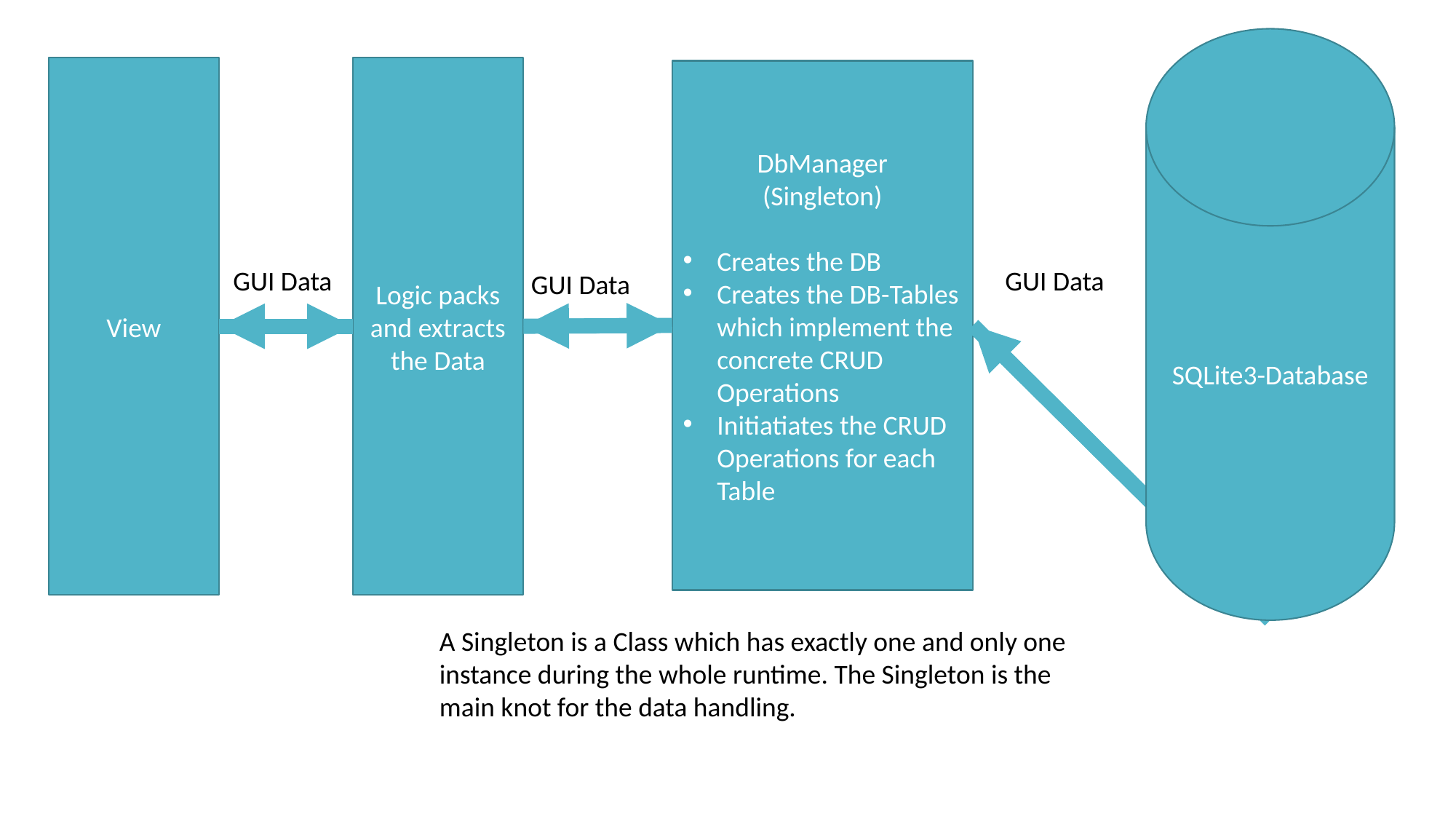

SQLite3-Database
View
Logic packs and extracts the Data
DbManager
(Singleton)

Creates the DB
Creates the DB-Tables which implement the concrete CRUD Operations
Initiatiates the CRUD Operations for each Table
GUI Data
GUI Data
GUI Data
A Singleton is a Class which has exactly one and only one instance during the whole runtime. The Singleton is the main knot for the data handling.